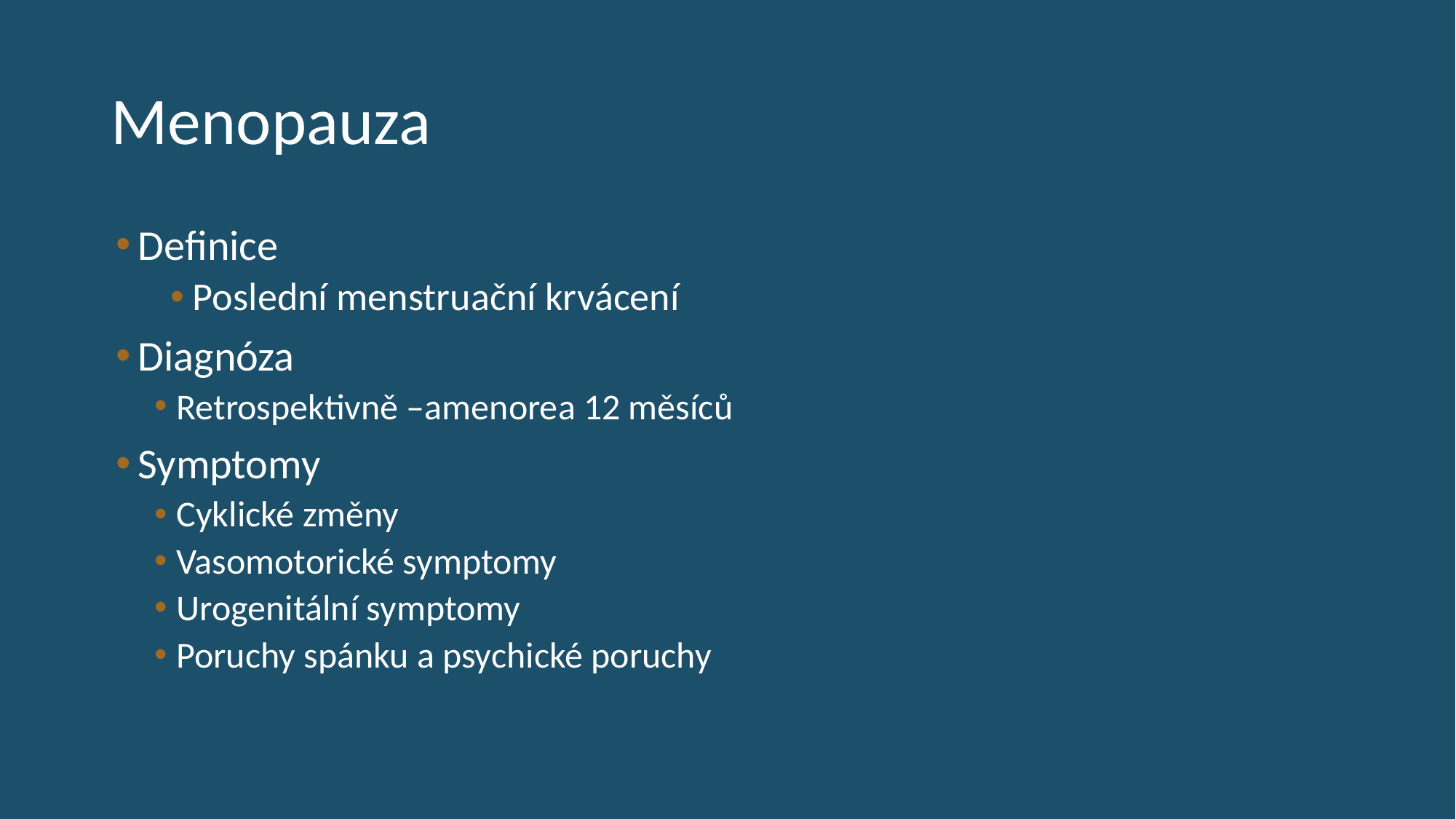

# Menopauza
Definice
Poslední menstruační krvácení
Diagnóza
Retrospektivně –amenorea 12 měsíců
Symptomy
Cyklické změny
Vasomotorické symptomy
Urogenitální symptomy
Poruchy spánku a psychické poruchy